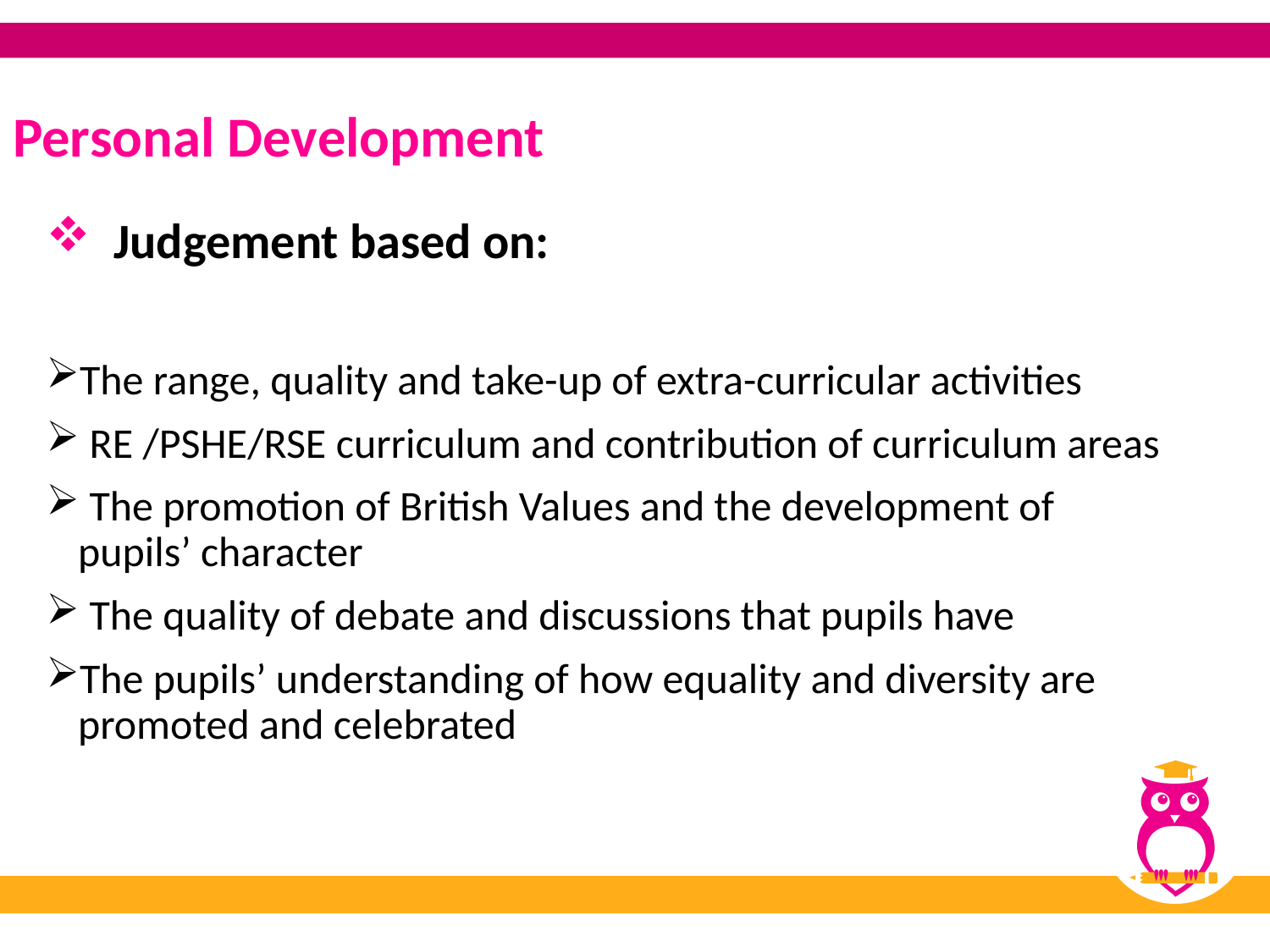

# Personal Development
  Judgement based on:

The range, quality and take-up of extra-curricular activities
 RE /PSHE/RSE curriculum and contribution of curriculum areas
 The promotion of British Values and the development of  pupils’ character
 The quality of debate and discussions that pupils have
The pupils’ understanding of how equality and diversity are promoted and celebrated